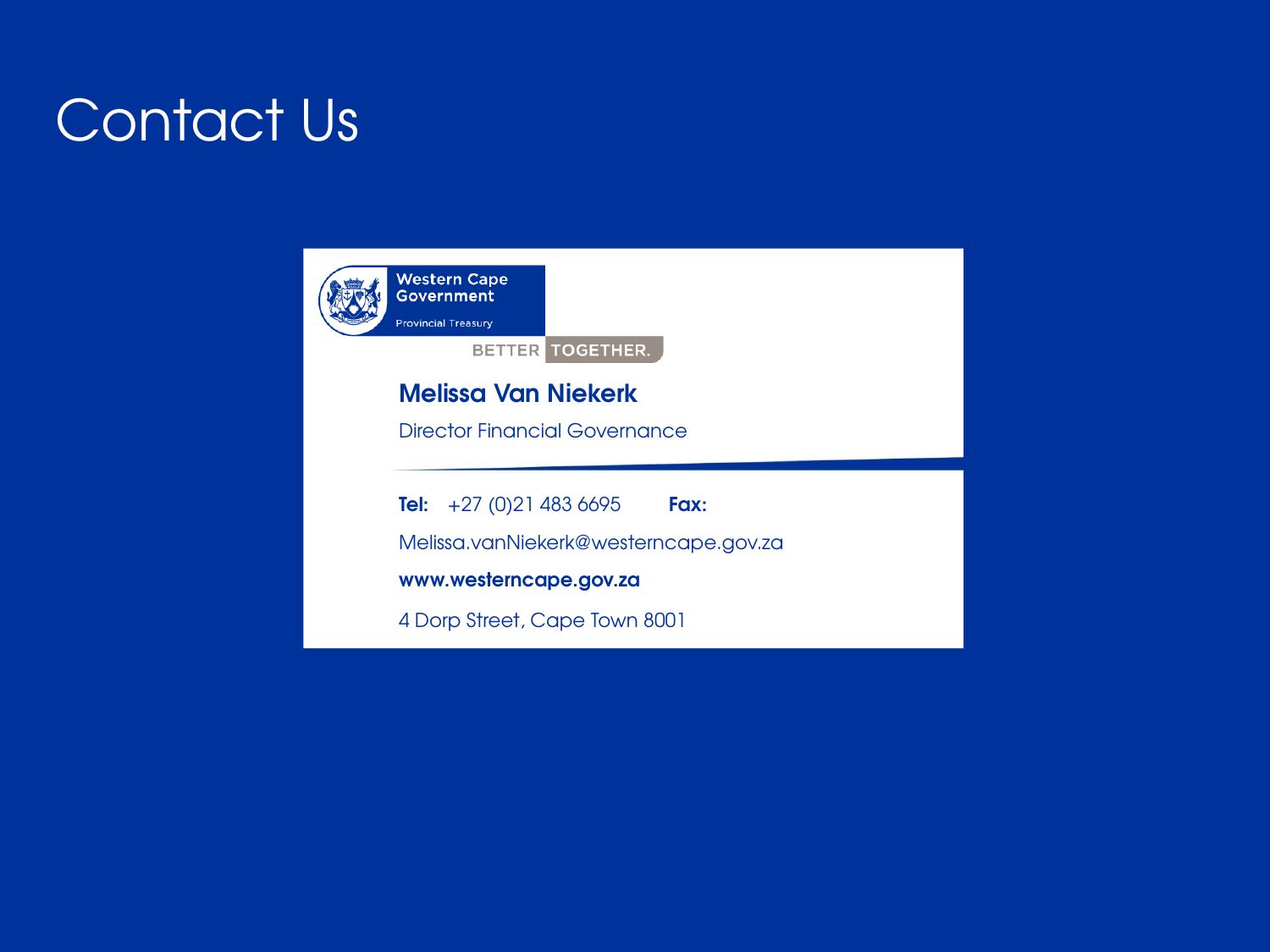

Melissa Van Niekerk
Director Financial Governance
+27 (0)21 483 6695
Melissa.vanNiekerk@westerncape.gov.za
4 Dorp Street, Cape Town 8001